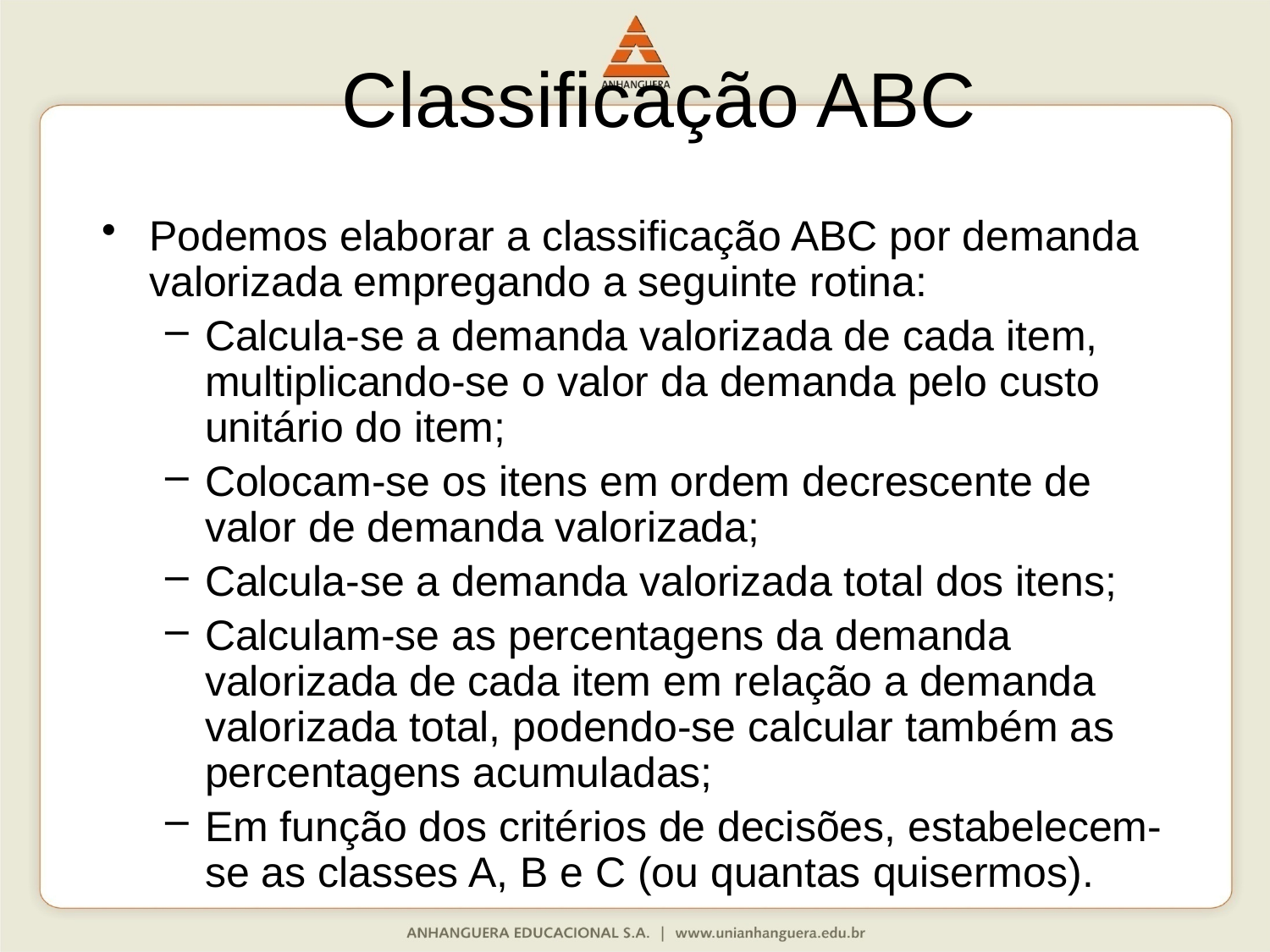

# Classificação ABC
Podemos elaborar a classificação ABC por demanda valorizada empregando a seguinte rotina:
Calcula-se a demanda valorizada de cada item, multiplicando-se o valor da demanda pelo custo unitário do item;
Colocam-se os itens em ordem decrescente de valor de demanda valorizada;
Calcula-se a demanda valorizada total dos itens;
Calculam-se as percentagens da demanda valorizada de cada item em relação a demanda valorizada total, podendo-se calcular também as percentagens acumuladas;
Em função dos critérios de decisões, estabelecem-se as classes A, B e C (ou quantas quisermos).